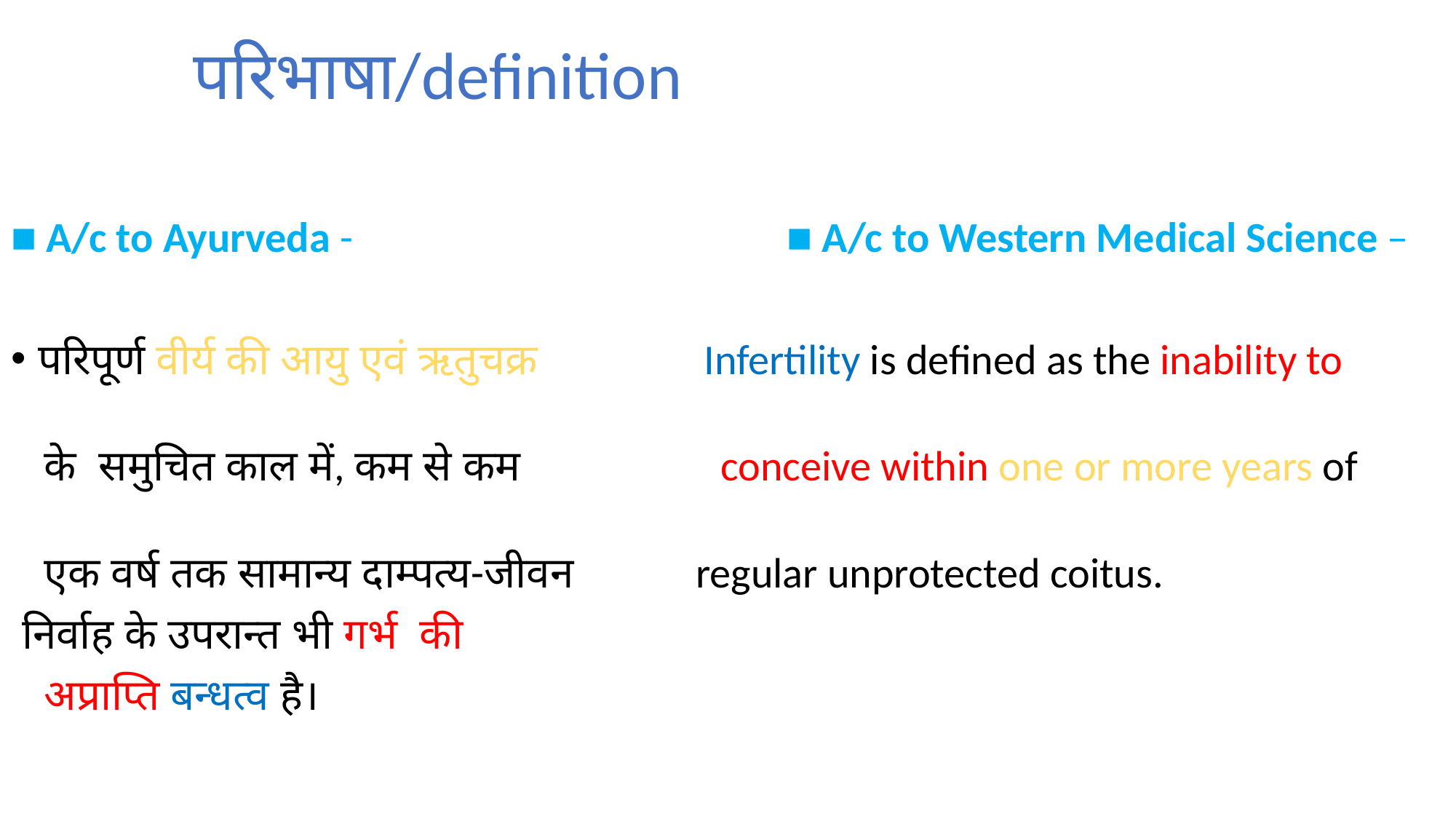

# परिभाषा/definition

■ A/c to Ayurveda -                                             ■ A/c to Western Medical Science –

परिपूर्ण वीर्य की आयु एवं ऋतुचक्र               Infertility is defined as the inability to
   के  समुचित काल में, कम से कम                  conceive within one or more years of
   एक वर्ष तक सामान्य दाम्पत्य-जीवन           regular unprotected coitus.
 निर्वाह के उपरान्त भी गर्भ  की
   अप्राप्ति बन्धत्व है।